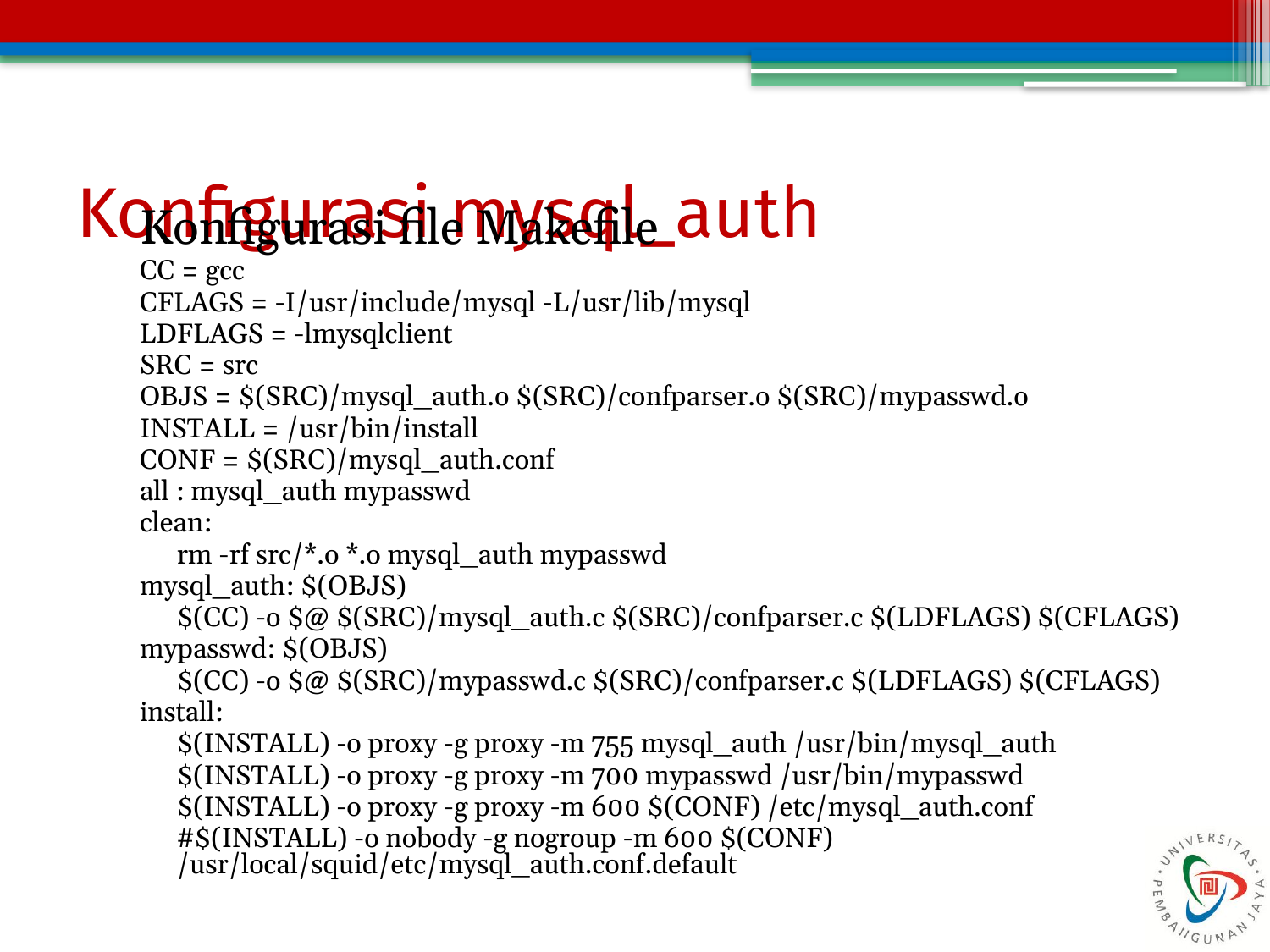

Konfigurasi mysql_auth
Konfigurasi file Makefile
CC = gcc
CFLAGS = -I/usr/include/mysql -L/usr/lib/mysql
LDFLAGS = -lmysqlclient
SRC = src
OBJS = $(SRC)/mysql_auth.o $(SRC)/confparser.o $(SRC)/mypasswd.o
INSTALL = /usr/bin/install
CONF = $(SRC)/mysql_auth.conf
all : mysql_auth mypasswd
clean:
	rm -rf src/*.o *.o mysql_auth mypasswd
mysql_auth: $(OBJS)
	$(CC) -o $@ $(SRC)/mysql_auth.c $(SRC)/confparser.c $(LDFLAGS) $(CFLAGS)
mypasswd: $(OBJS)
	$(CC) -o $@ $(SRC)/mypasswd.c $(SRC)/confparser.c $(LDFLAGS) $(CFLAGS)
install:
	$(INSTALL) -o proxy -g proxy -m 755 mysql_auth /usr/bin/mysql_auth
	$(INSTALL) -o proxy -g proxy -m 700 mypasswd /usr/bin/mypasswd
	$(INSTALL) -o proxy -g proxy -m 600 $(CONF) /etc/mysql_auth.conf
	#$(INSTALL) -o nobody -g nogroup -m 600 $(CONF) /usr/local/squid/etc/mysql_auth.conf.default